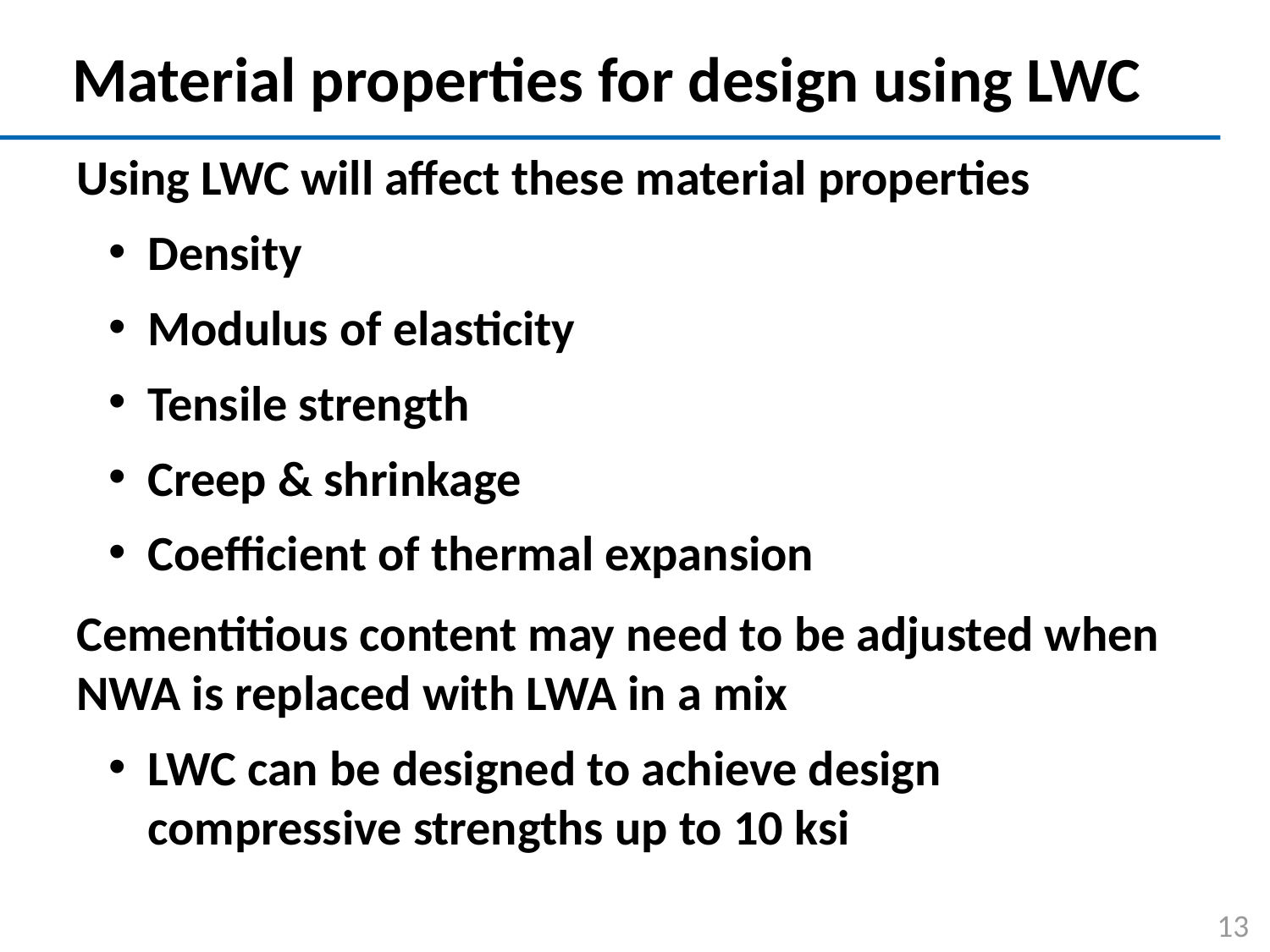

# Material properties for design using LWC
Using LWC will affect these material properties
Density
Modulus of elasticity
Tensile strength
Creep & shrinkage
Coefficient of thermal expansion
Cementitious content may need to be adjusted when NWA is replaced with LWA in a mix
LWC can be designed to achieve design compressive strengths up to 10 ksi